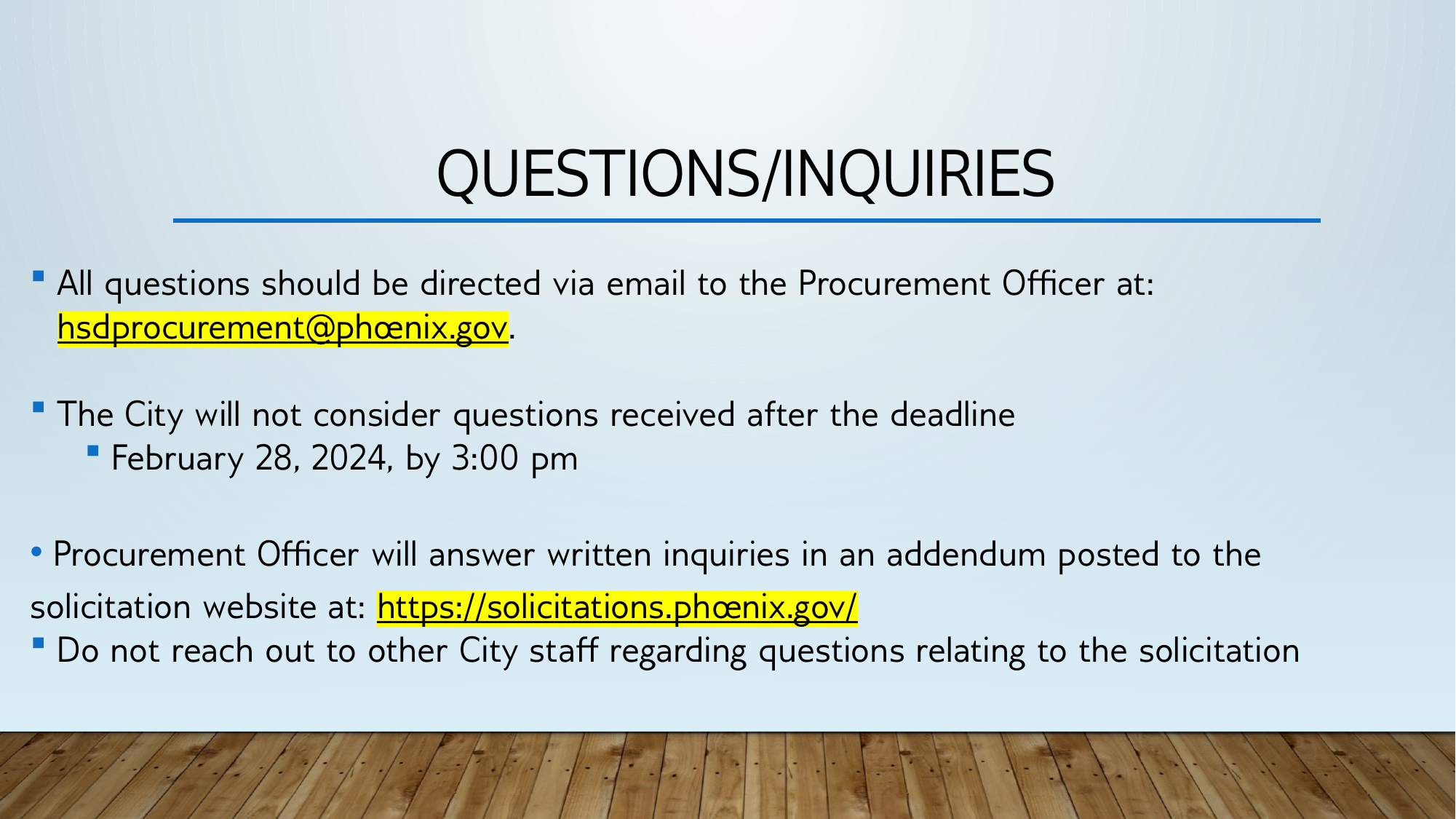

# Questions/INQUIRIES

All questions should be directed via email to the Procurement Officer at: hsdprocurement@phoenix.gov.

The City will not consider questions received after the deadline
February 28, 2024, by 3:00 pm

 Procurement Officer will answer written inquiries in an addendum posted to the solicitation website at: https://solicitations.phoenix.gov/
Do not reach out to other City staff regarding questions relating to the solicitation